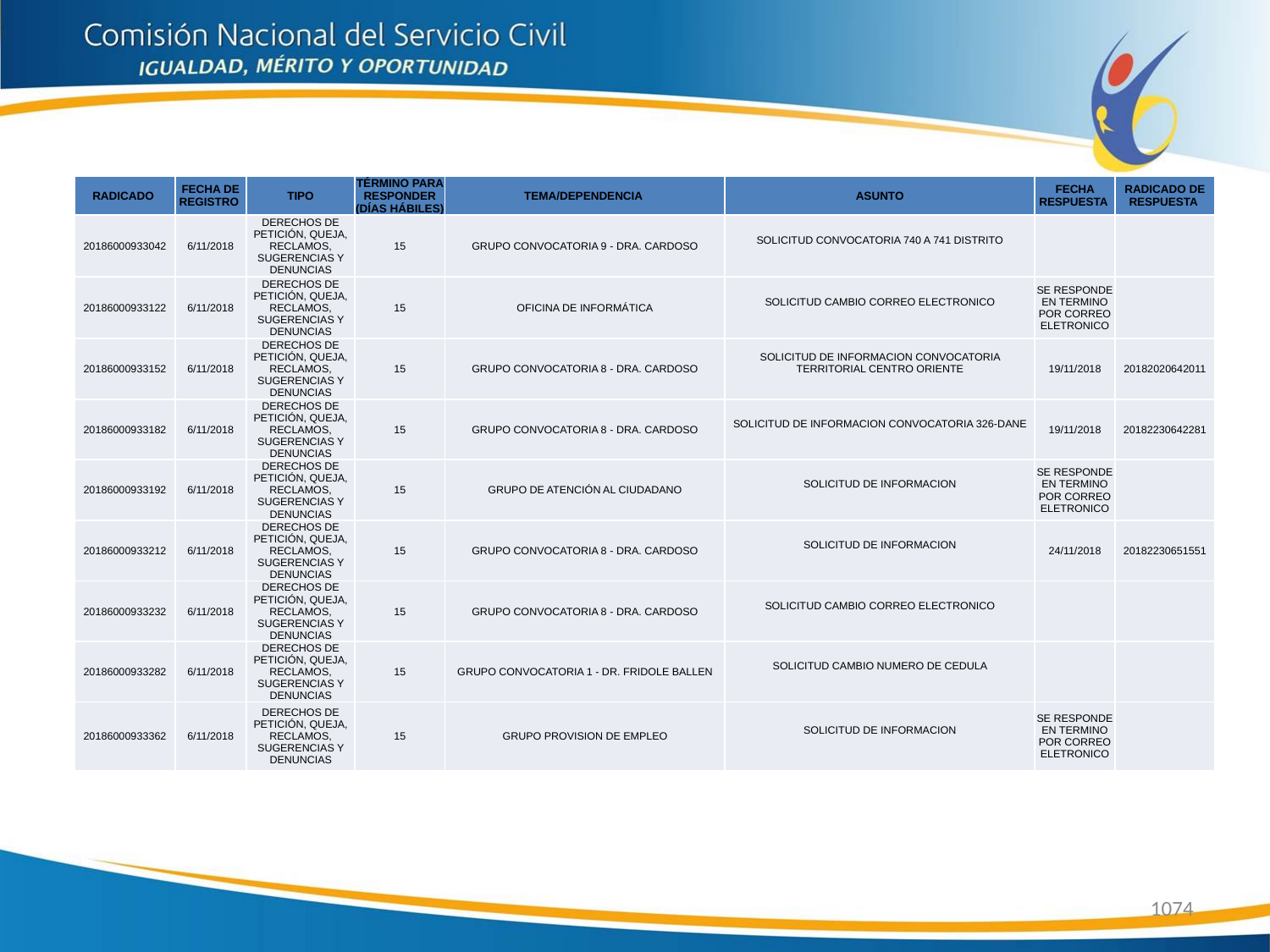

| RADICADO | FECHA DE REGISTRO | TIPO | TÉRMINO PARA RESPONDER (DÍAS HÁBILES) | TEMA/DEPENDENCIA | ASUNTO | FECHA RESPUESTA | RADICADO DE RESPUESTA |
| --- | --- | --- | --- | --- | --- | --- | --- |
| 20186000933042 | 6/11/2018 | DERECHOS DE PETICIÓN, QUEJA, RECLAMOS, SUGERENCIAS Y DENUNCIAS | 15 | GRUPO CONVOCATORIA 9 - DRA. CARDOSO | SOLICITUD CONVOCATORIA 740 A 741 DISTRITO |  |  |
| 20186000933122 | 6/11/2018 | DERECHOS DE PETICIÓN, QUEJA, RECLAMOS, SUGERENCIAS Y DENUNCIAS | 15 | OFICINA DE INFORMÁTICA | SOLICITUD CAMBIO CORREO ELECTRONICO | SE RESPONDE EN TERMINO POR CORREO ELETRONICO |  |
| 20186000933152 | 6/11/2018 | DERECHOS DE PETICIÓN, QUEJA, RECLAMOS, SUGERENCIAS Y DENUNCIAS | 15 | GRUPO CONVOCATORIA 8 - DRA. CARDOSO | SOLICITUD DE INFORMACION CONVOCATORIA TERRITORIAL CENTRO ORIENTE | 19/11/2018 | 20182020642011 |
| 20186000933182 | 6/11/2018 | DERECHOS DE PETICIÓN, QUEJA, RECLAMOS, SUGERENCIAS Y DENUNCIAS | 15 | GRUPO CONVOCATORIA 8 - DRA. CARDOSO | SOLICITUD DE INFORMACION CONVOCATORIA 326-DANE | 19/11/2018 | 20182230642281 |
| 20186000933192 | 6/11/2018 | DERECHOS DE PETICIÓN, QUEJA, RECLAMOS, SUGERENCIAS Y DENUNCIAS | 15 | GRUPO DE ATENCIÓN AL CIUDADANO | SOLICITUD DE INFORMACION | SE RESPONDE EN TERMINO POR CORREO ELETRONICO |  |
| 20186000933212 | 6/11/2018 | DERECHOS DE PETICIÓN, QUEJA, RECLAMOS, SUGERENCIAS Y DENUNCIAS | 15 | GRUPO CONVOCATORIA 8 - DRA. CARDOSO | SOLICITUD DE INFORMACION | 24/11/2018 | 20182230651551 |
| 20186000933232 | 6/11/2018 | DERECHOS DE PETICIÓN, QUEJA, RECLAMOS, SUGERENCIAS Y DENUNCIAS | 15 | GRUPO CONVOCATORIA 8 - DRA. CARDOSO | SOLICITUD CAMBIO CORREO ELECTRONICO |  |  |
| 20186000933282 | 6/11/2018 | DERECHOS DE PETICIÓN, QUEJA, RECLAMOS, SUGERENCIAS Y DENUNCIAS | 15 | GRUPO CONVOCATORIA 1 - DR. FRIDOLE BALLEN | SOLICITUD CAMBIO NUMERO DE CEDULA |  |  |
| 20186000933362 | 6/11/2018 | DERECHOS DE PETICIÓN, QUEJA, RECLAMOS, SUGERENCIAS Y DENUNCIAS | 15 | GRUPO PROVISION DE EMPLEO | SOLICITUD DE INFORMACION | SE RESPONDE EN TERMINO POR CORREO ELETRONICO |  |
1074